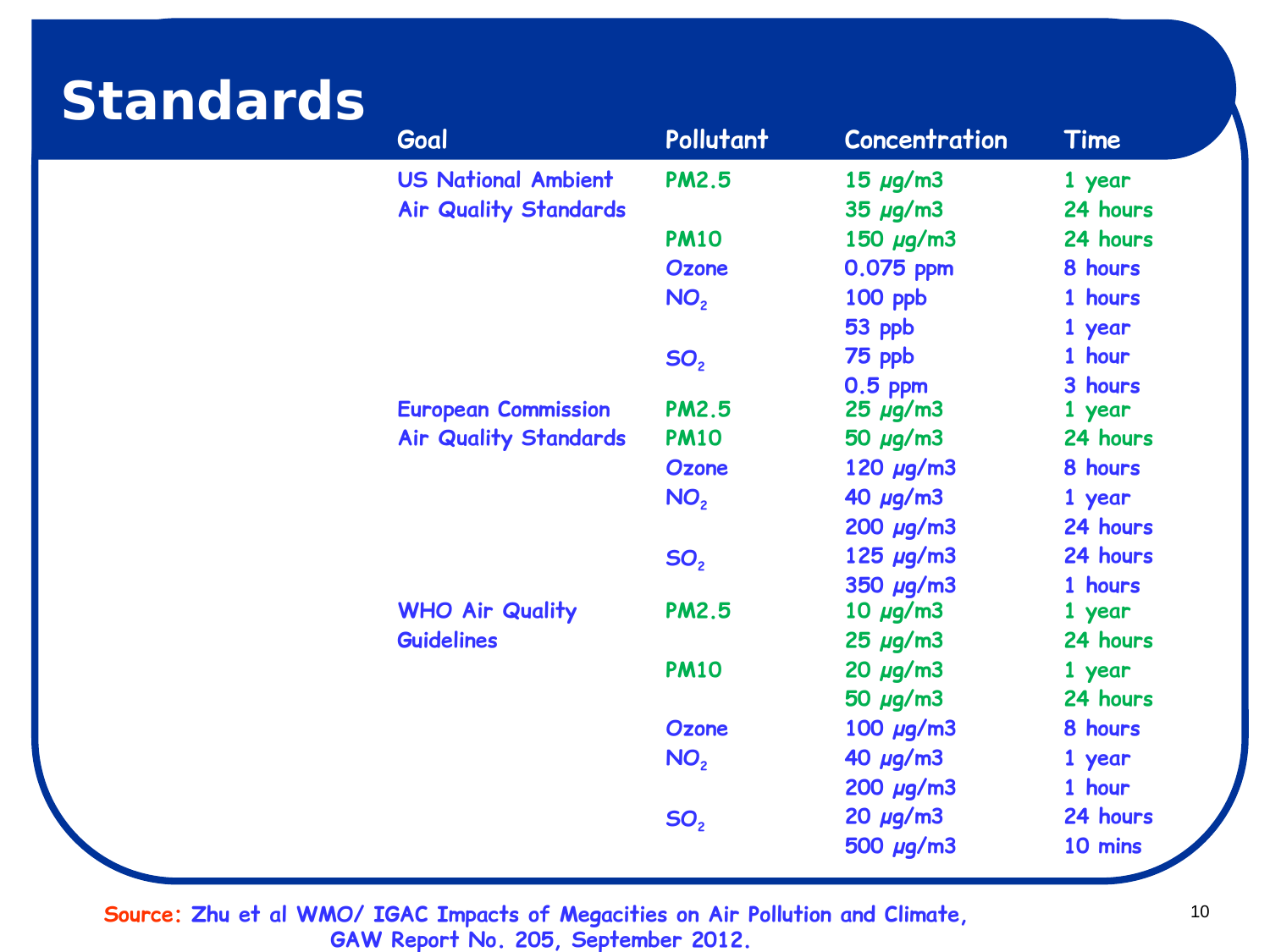

Standards
| Goal | Pollutant | Concentration | Time |
| --- | --- | --- | --- |
| US National Ambient Air Quality Standards | PM2.5 PM10 Ozone NO2 SO2 | 15 µg/m3 35 µg/m3 150 µg/m3 0.075 ppm 100 ppb 53 ppb 75 ppb 0.5 ppm | 1 year 24 hours 24 hours 8 hours 1 hours 1 year 1 hour 3 hours |
| European Commission Air Quality Standards | PM2.5 PM10 Ozone NO2 SO2 | 25 µg/m3 50 µg/m3 120 µg/m3 40 µg/m3 200 µg/m3 125 µg/m3 350 µg/m3 | 1 year 24 hours 8 hours 1 year 24 hours 24 hours 1 hours |
| WHO Air Quality Guidelines | PM2.5 PM10 Ozone NO2 SO2 | 10 µg/m3 25 µg/m3 20 µg/m3 50 µg/m3 100 µg/m3 40 µg/m3 200 µg/m3 20 µg/m3 500 µg/m3 | 1 year 24 hours 1 year 24 hours 8 hours 1 year 1 hour 24 hours 10 mins |

Source: Zhu et al WMO/ IGAC Impacts of Megacities on Air Pollution and Climate,
GAW Report No. 205, September 2012.
10